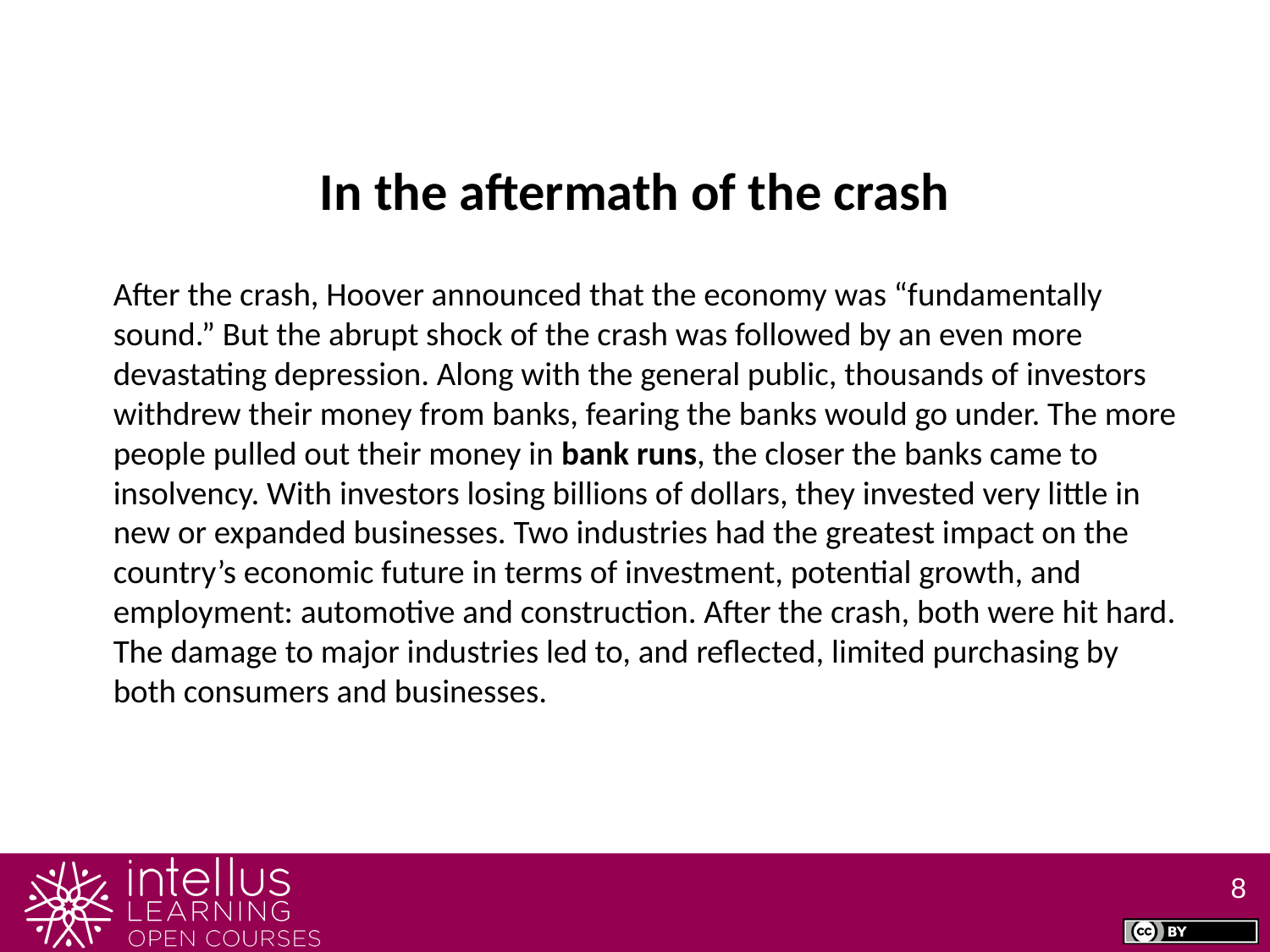

In the aftermath of the crash
After the crash, Hoover announced that the economy was “fundamentally sound.” But the abrupt shock of the crash was followed by an even more devastating depression. Along with the general public, thousands of investors withdrew their money from banks, fearing the banks would go under. The more people pulled out their money in bank runs, the closer the banks came to insolvency. With investors losing billions of dollars, they invested very little in new or expanded businesses. Two industries had the greatest impact on the country’s economic future in terms of investment, potential growth, and employment: automotive and construction. After the crash, both were hit hard. The damage to major industries led to, and reflected, limited purchasing by both consumers and businesses.

8